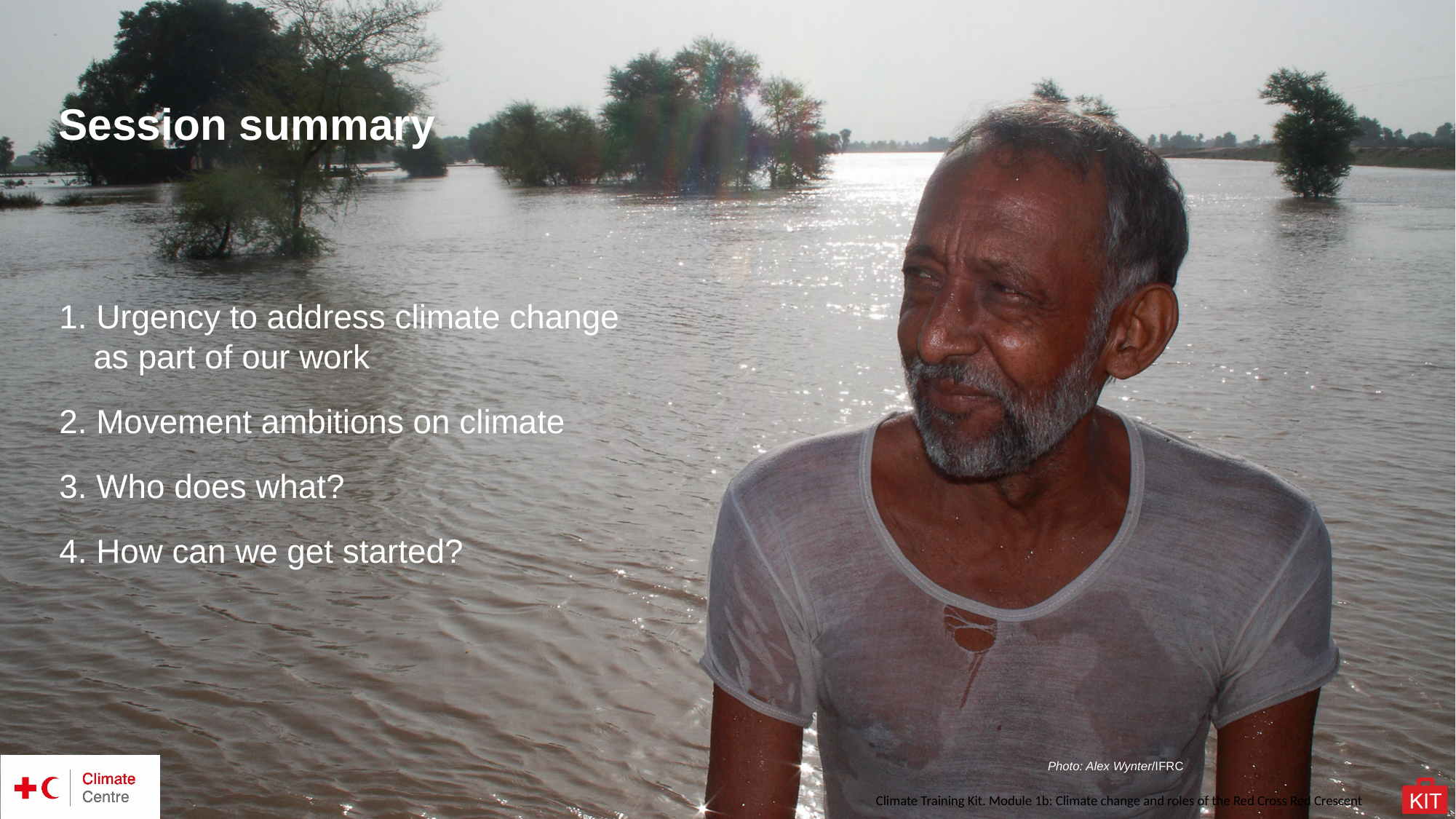

Session summary
1. Urgency to address climate change as part of our work
2. Movement ambitions on climate
3. Who does what?
4. How can we get started?
Photo: Alex Wynter/IFRC